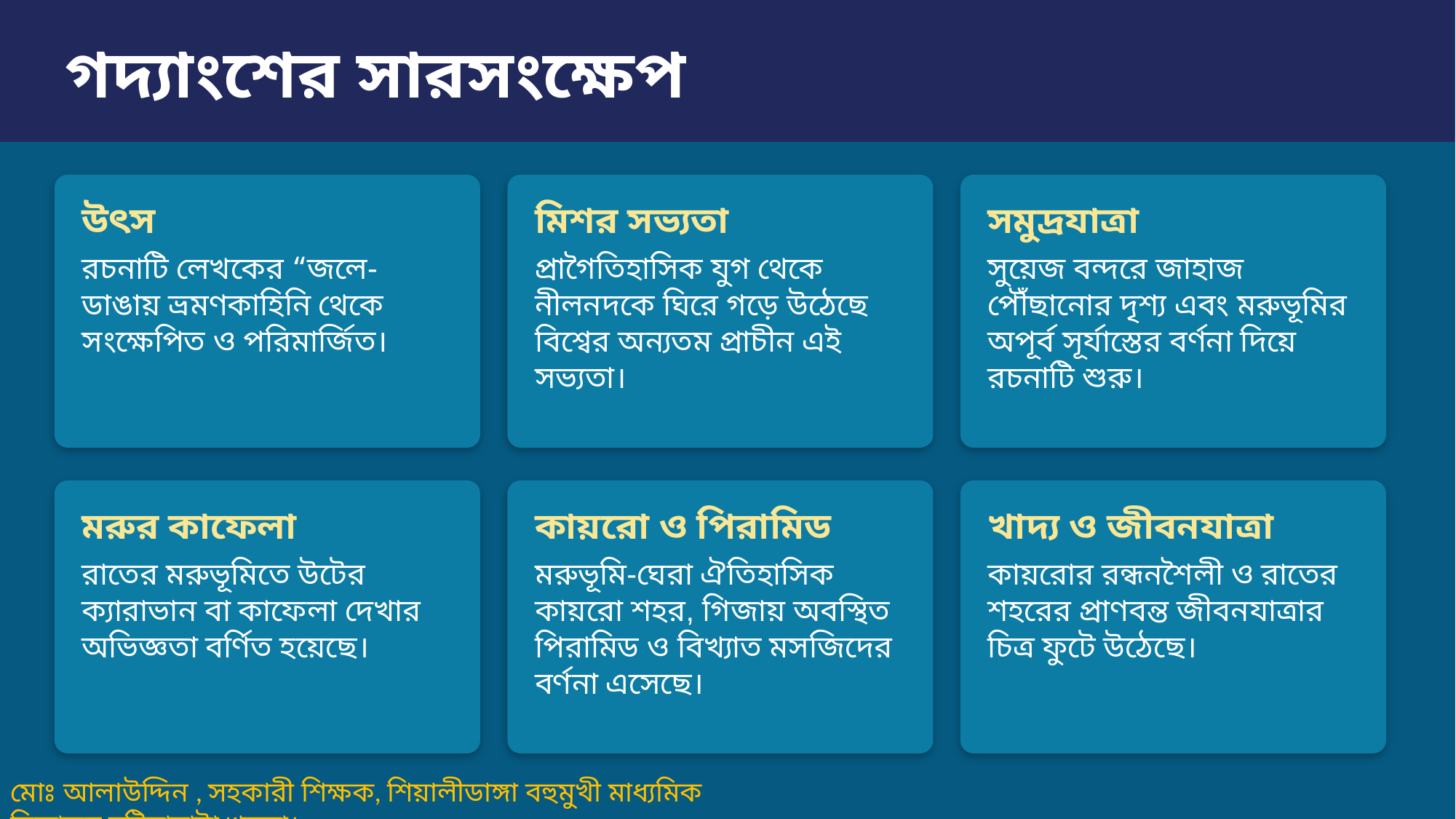

গদ্যাংশের সারসংক্ষেপ

উৎস
মিশর সভ্যতা
সমুদ্রযাত্রা
রচনাটি লেখকের “জলে-ডাঙায় ভ্রমণকাহিনি থেকে সংক্ষেপিত ও পরিমার্জিত।
প্রাগৈতিহাসিক যুগ থেকে নীলনদকে ঘিরে গড়ে উঠেছে বিশ্বের অন্যতম প্রাচীন এই সভ্যতা।
সুয়েজ বন্দরে জাহাজ পৌঁছানোর দৃশ্য এবং মরুভূমির অপূর্ব সূর্যাস্তের বর্ণনা দিয়ে রচনাটি শুরু।

মরুর কাফেলা
কায়রো ও পিরামিড
খাদ্য ও জীবনযাত্রা
রাতের মরুভূমিতে উটের ক্যারাভান বা কাফেলা দেখার অভিজ্ঞতা বর্ণিত হয়েছে।
মরুভূমি-ঘেরা ঐতিহাসিক কায়রো শহর, গিজায় অবস্থিত পিরামিড ও বিখ্যাত মসজিদের বর্ণনা এসেছে।
কায়রোর রন্ধনশৈলী ও রাতের শহরের প্রাণবন্ত জীবনযাত্রার চিত্র ফুটে উঠেছে।